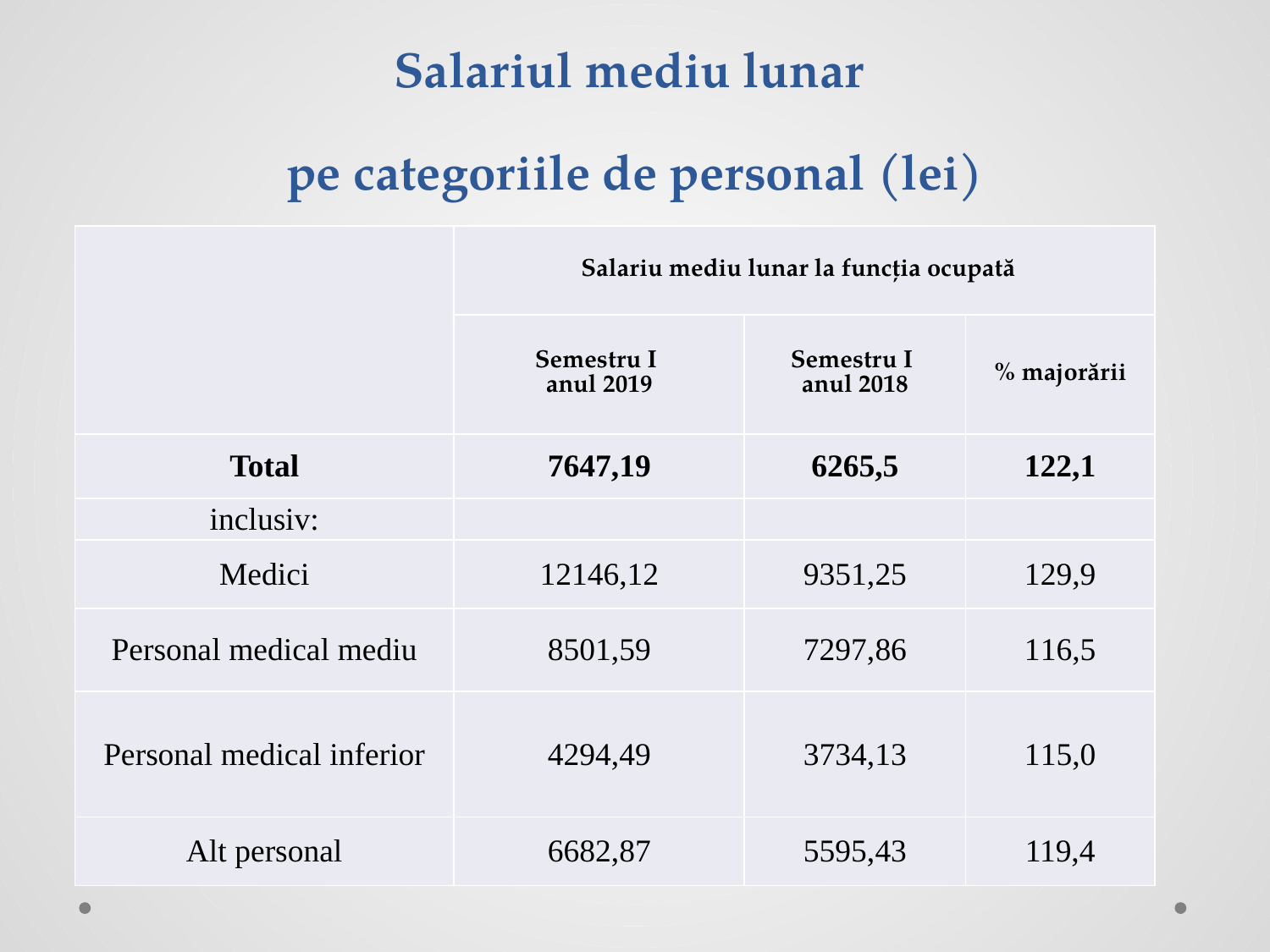

# Salariul mediu lunar pe categoriile de personal (lei)
|  | Salariu mediu lunar la funcţia ocupată |  |  |
| --- | --- | --- | --- |
|  | Semestru I anul 2019 | Semestru I anul 2018 | % majorării |
| Total | 7647,19 | 6265,5 | 122,1 |
| inclusiv: |  |  |  |
| Medici | 12146,12 | 9351,25 | 129,9 |
| Personal medical mediu | 8501,59 | 7297,86 | 116,5 |
| Personal medical inferior | 4294,49 | 3734,13 | 115,0 |
| Alt personal | 6682,87 | 5595,43 | 119,4 |